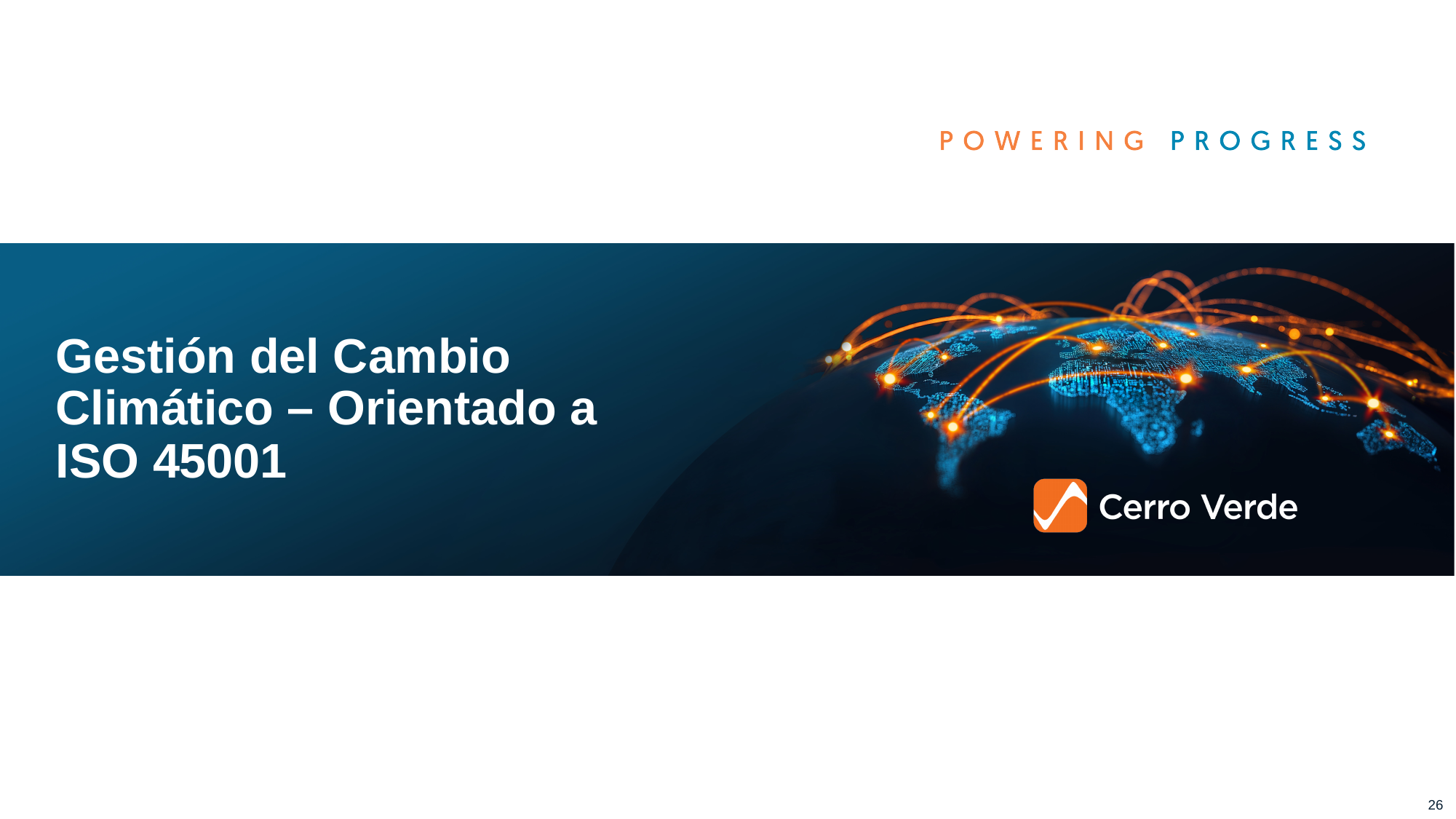

Gestión del Cambio Climático – Orientado a ISO 45001
26